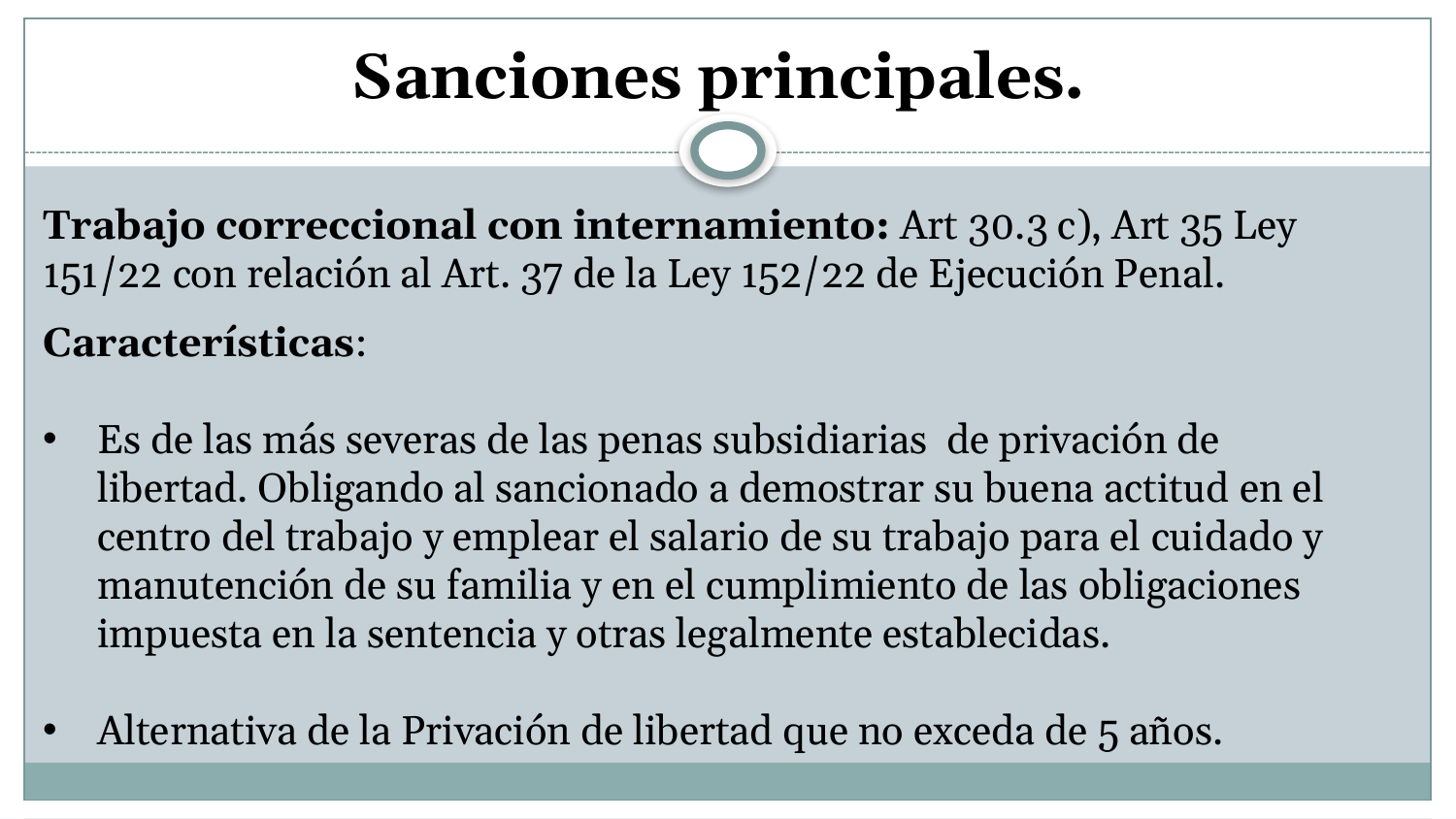

# Sanciones principales.
Trabajo correccional con internamiento: Art 30.3 c), Art 35 Ley 151/22 con relación al Art. 37 de la Ley 152/22 de Ejecución Penal.

Características:

Es de las más severas de las penas subsidiarias  de privación de libertad. Obligando al sancionado a demostrar su buena actitud en el centro del trabajo y emplear el salario de su trabajo para el cuidado y manutención de su familia y en el cumplimiento de las obligaciones impuesta en la sentencia y otras legalmente establecidas.

Alternativa de la Privación de libertad que no exceda de 5 años.